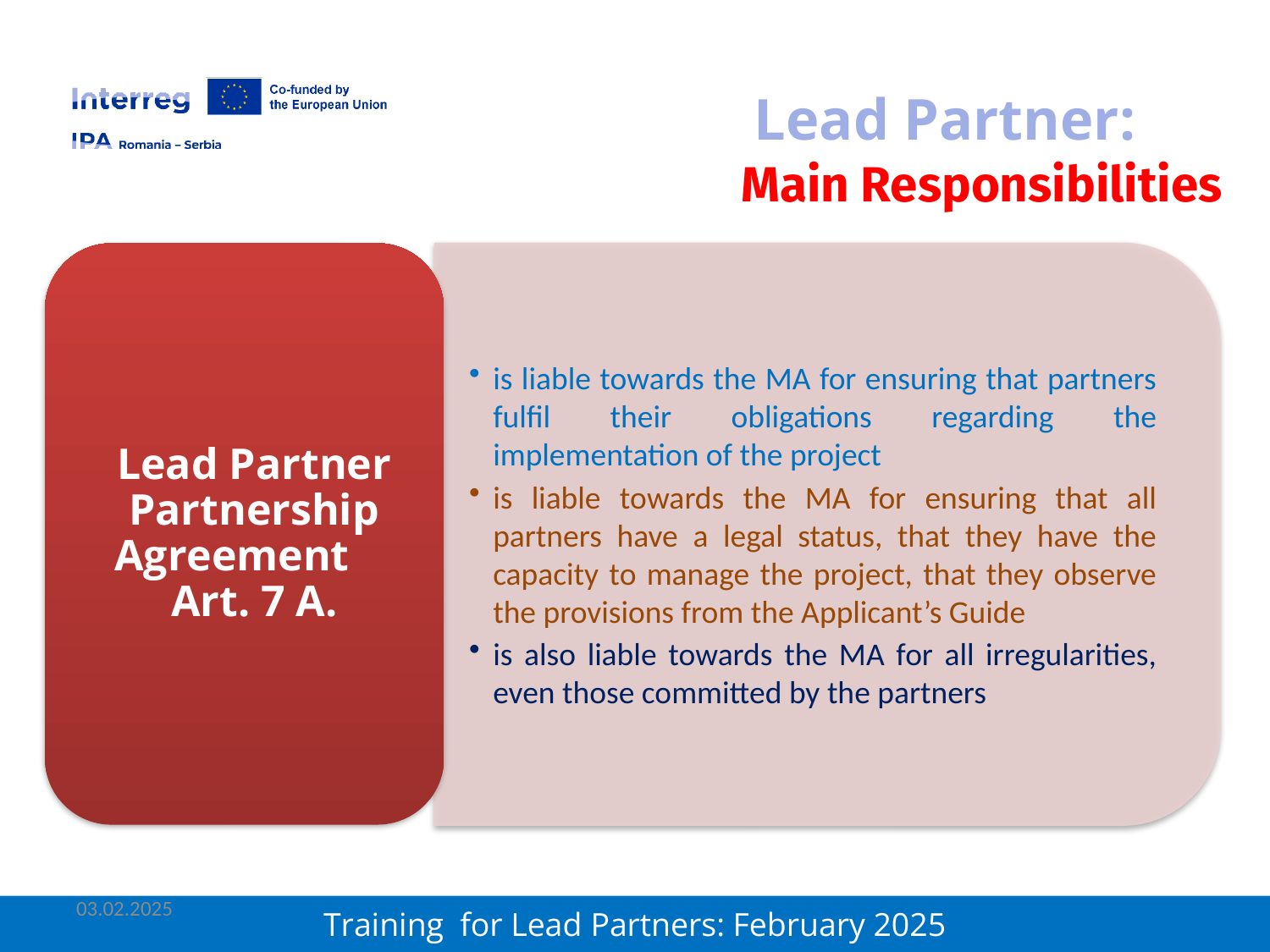

# Lead Partner:
Main Responsibilities
is liable towards the MA for ensuring that partners fulfil their obligations regarding the implementation of the project
is liable towards the MA for ensuring that all partners have a legal status, that they have the capacity to manage the project, that they observe the provisions from the Applicant’s Guide
is also liable towards the MA for all irregularities, even those committed by the partners
Lead Partner Partnership Agreement     Art. 7 A.
03.02.2025